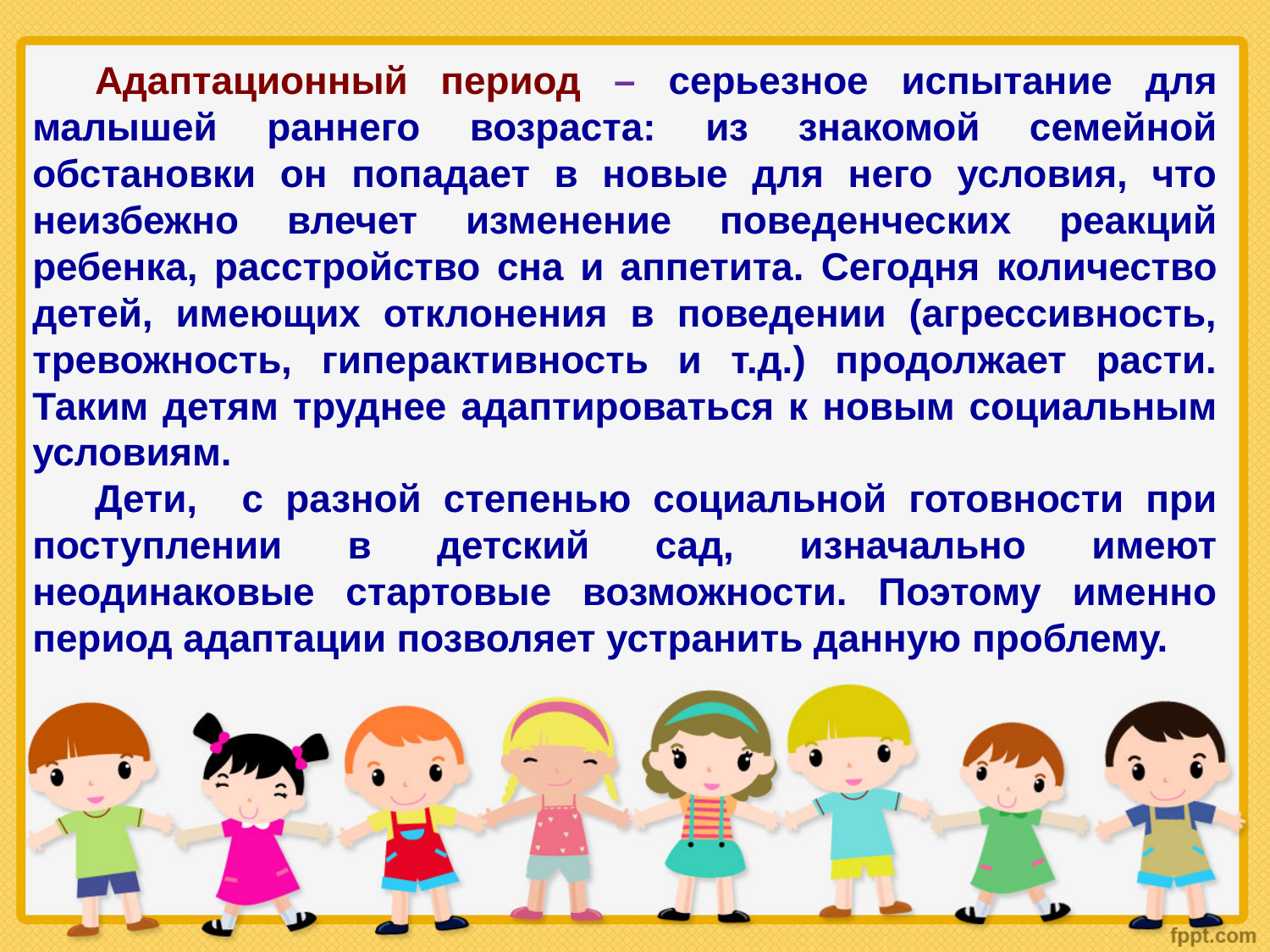

Адаптационный период – серьезное испытание для малышей раннего возраста: из знакомой семейной обстановки он попадает в новые для него условия, что неизбежно влечет изменение поведенческих реакций ребенка, расстройство сна и аппетита. Сегодня количество детей, имеющих отклонения в поведении (агрессивность, тревожность, гиперактивность и т.д.) продолжает расти. Таким детям труднее адаптироваться к новым социальным условиям.
Дети,  с разной степенью социальной готовности при поступлении в детский сад, изначально имеют неодинаковые стартовые возможности. Поэтому именно период адаптации позволяет устранить данную проблему.